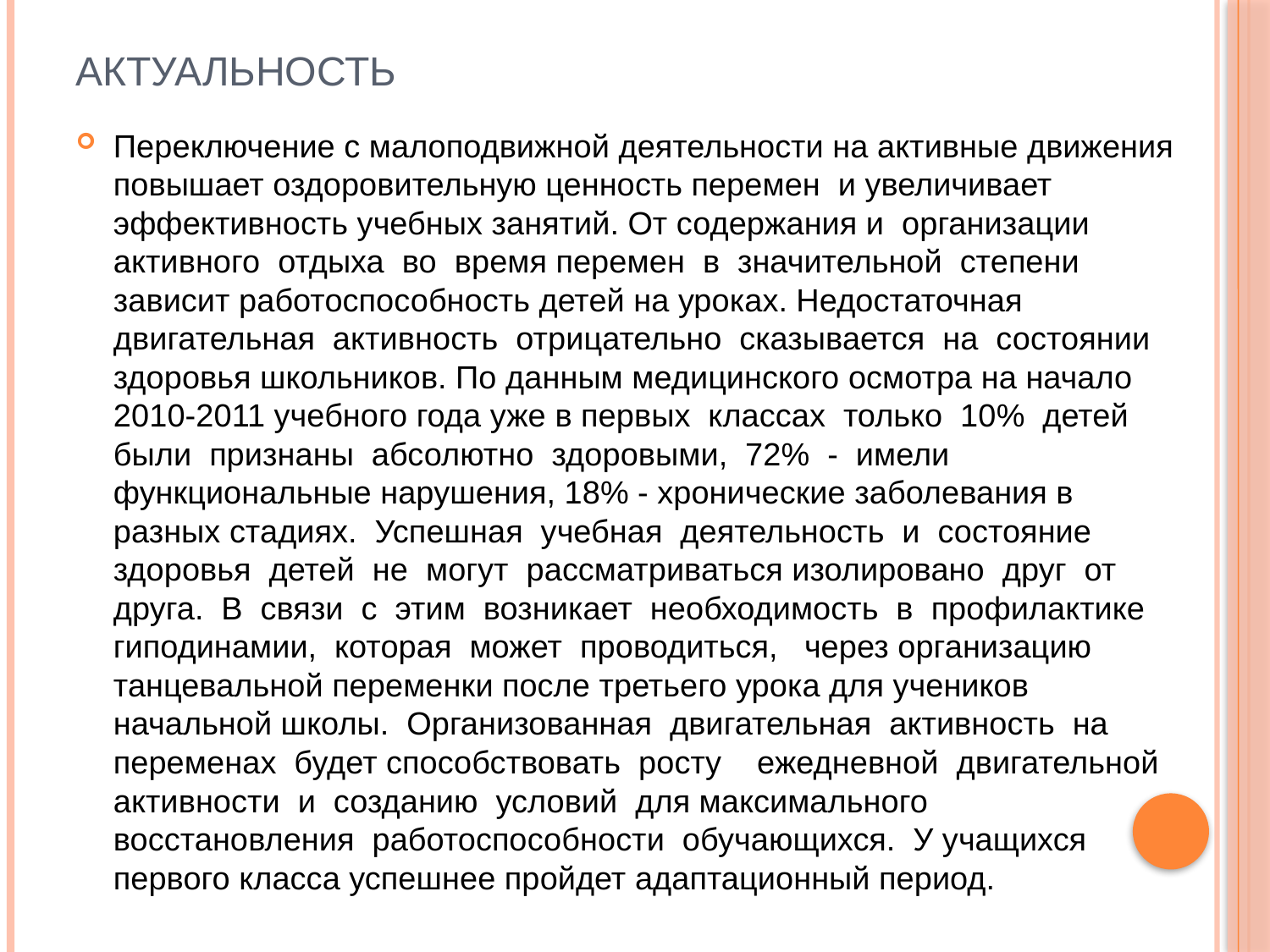

# Актуальность
Переключение с малоподвижной деятельности на активные движения повышает оздоровительную ценность перемен  и увеличивает эффективность учебных занятий. От содержания и  организации  активного  отдыха  во  время перемен  в  значительной  степени  зависит работоспособность детей на уроках. Недостаточная  двигательная  активность  отрицательно  сказывается  на  состоянии  здоровья школьников. По данным медицинского осмотра на начало 2010-2011 учебного года уже в первых  классах  только  10%  детей  были  признаны  абсолютно  здоровыми,  72%  -  имели функциональные нарушения, 18% - хронические заболевания в разных стадиях.  Успешная  учебная  деятельность  и  состояние  здоровья  детей  не  могут  рассматриваться изолировано  друг  от  друга.  В  связи  с  этим  возникает  необходимость  в  профилактике гиподинамии,  которая  может  проводиться,   через организацию танцевальной переменки после третьего урока для учеников начальной школы.  Организованная  двигательная  активность  на  переменах  будет способствовать  росту    ежедневной  двигательной  активности  и  созданию  условий  для максимального восстановления  работоспособности  обучающихся.  У учащихся первого класса успешнее пройдет адаптационный период.